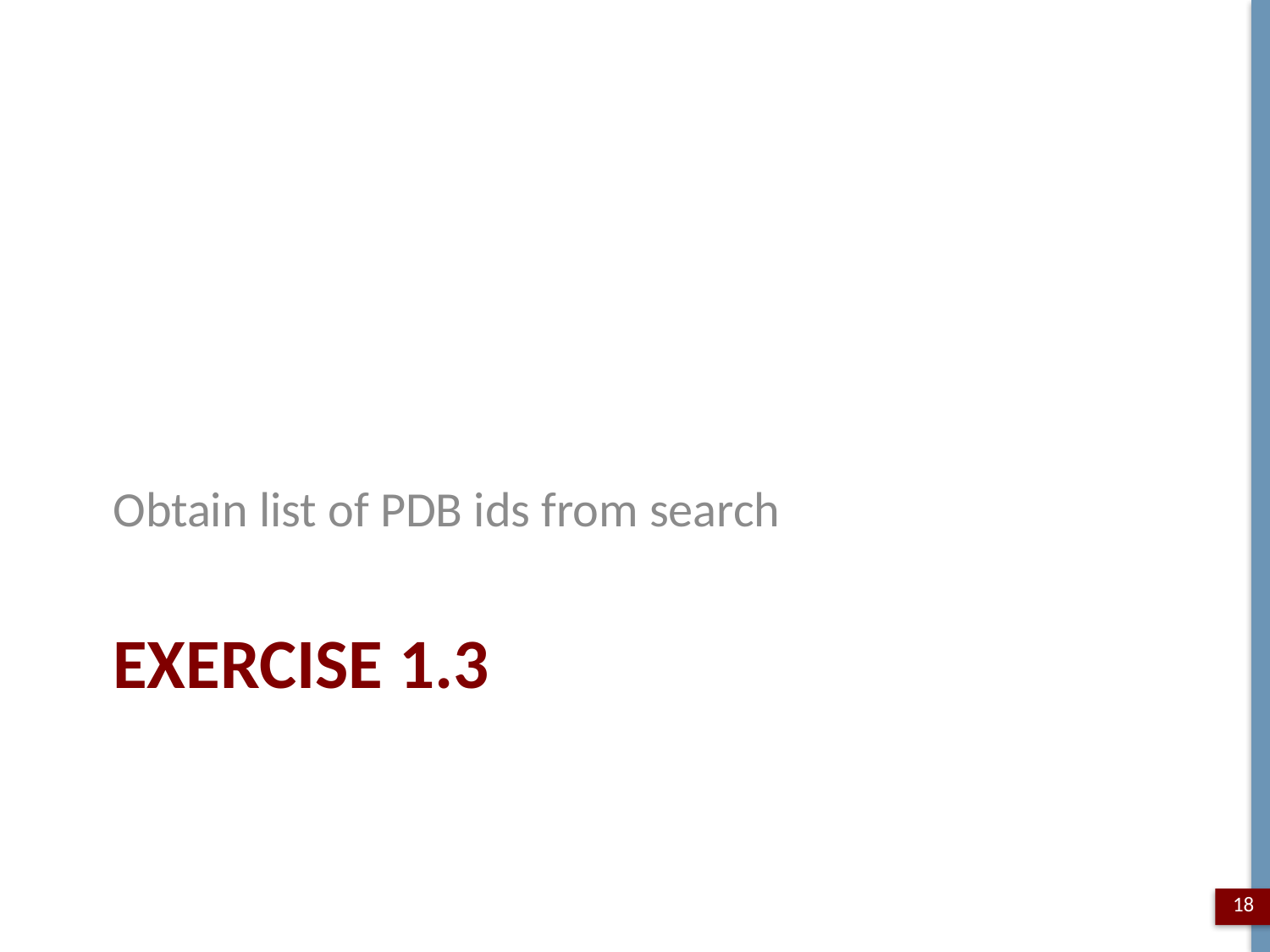

Obtain list of PDB ids from search

# Exercise 1.3
18